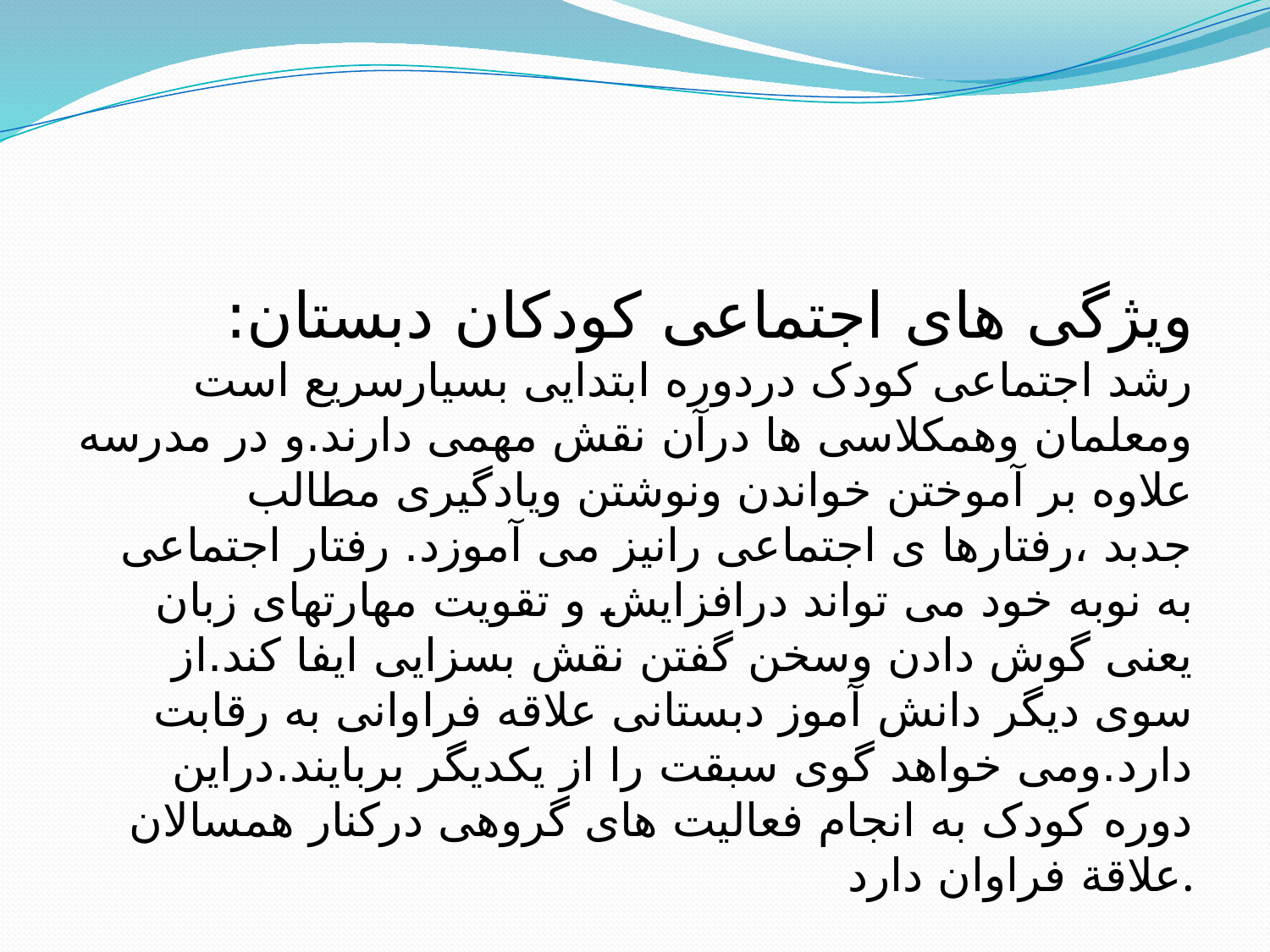

#
ویژگی های اجتماعی کودکان دبستان:
رشد اجتماعی کودک دردوره ابتدایی بسیارسریع است ومعلمان وهمکلاسی ها درآن نقش مهمی دارند.و در مدرسه علاوه بر آموختن خواندن ونوشتن ویادگیری مطالب جدبد ،رفتارها ی اجتماعی رانیز می آموزد. رفتار اجتماعی به نوبه خود می تواند درافزایش و تقویت مهارتهای زبان یعنی گوش دادن وسخن گفتن نقش بسزایی ایفا کند.از سوی دیگر دانش آموز دبستانی علاقه فراوانی به رقابت دارد.ومی خواهد گوی سبقت را از یکدیگر بربایند.دراین دوره کودک به انجام فعالیت های گروهی درکنار همسالان علاقة فراوان دارد.